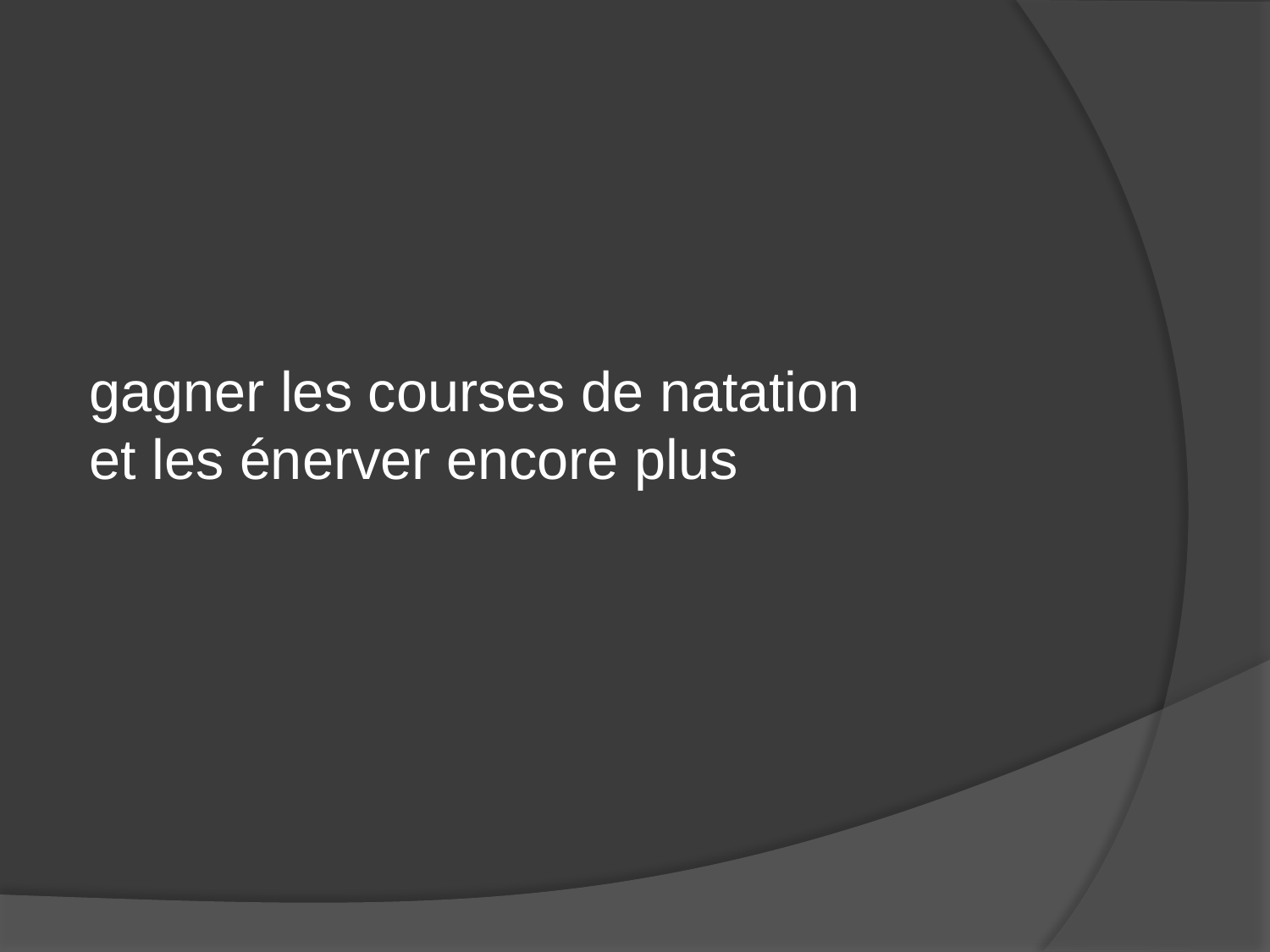

gagner les courses de natation
et les énerver encore plus